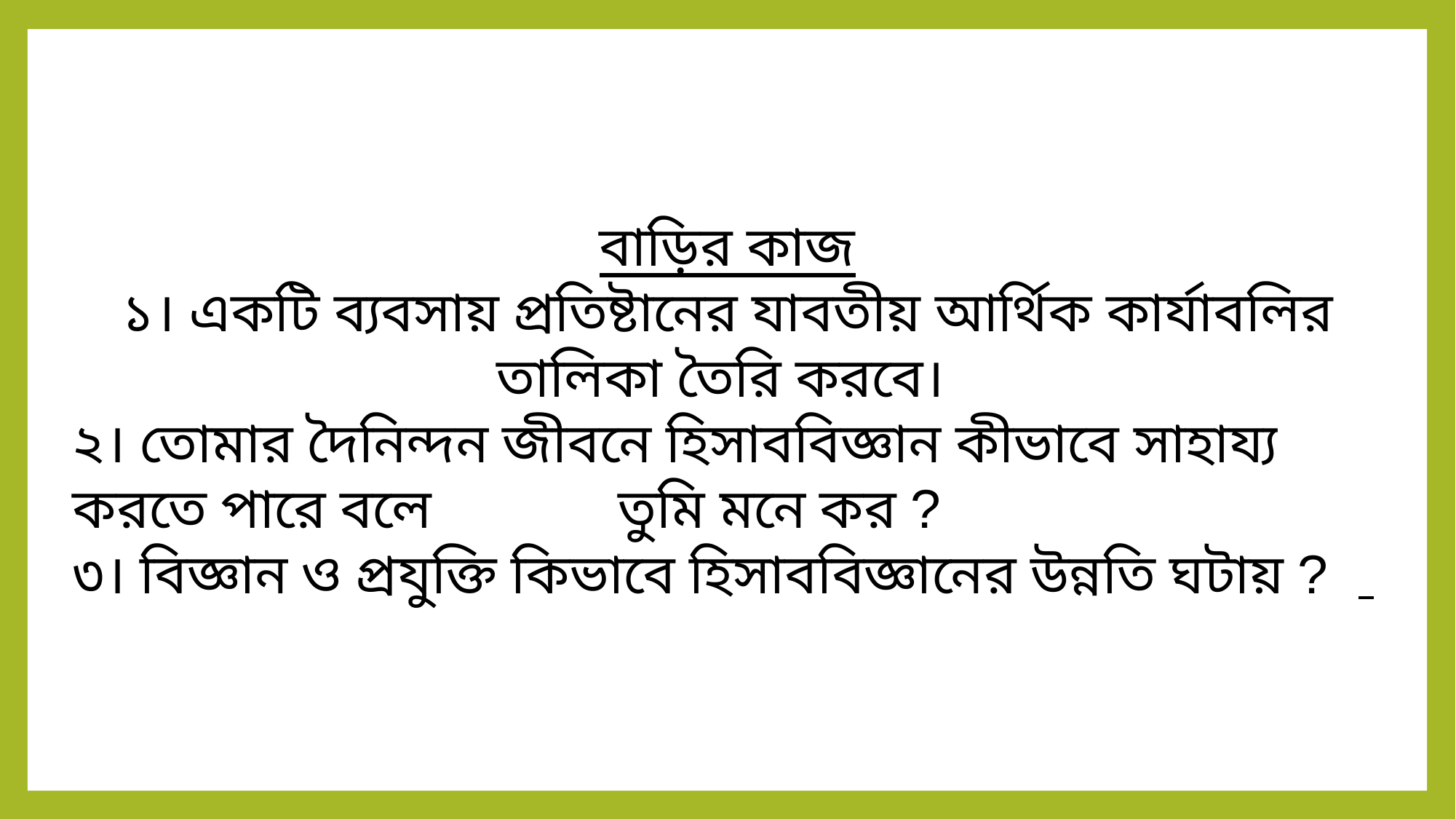

বাড়ির কাজ
১। একটি ব্যবসায় প্রতিষ্টানের যাবতীয় আর্থিক কার্যাবলির তালিকা তৈরি করবে।
২। তোমার দৈনিন্দন জীবনে হিসাববিজ্ঞান কীভাবে সাহায্য করতে পারে বলে       	তুমি মনে কর ?
৩। বিজ্ঞান ও প্রযুক্তি কিভাবে হিসাববিজ্ঞানের উন্নতি ঘটায় ?